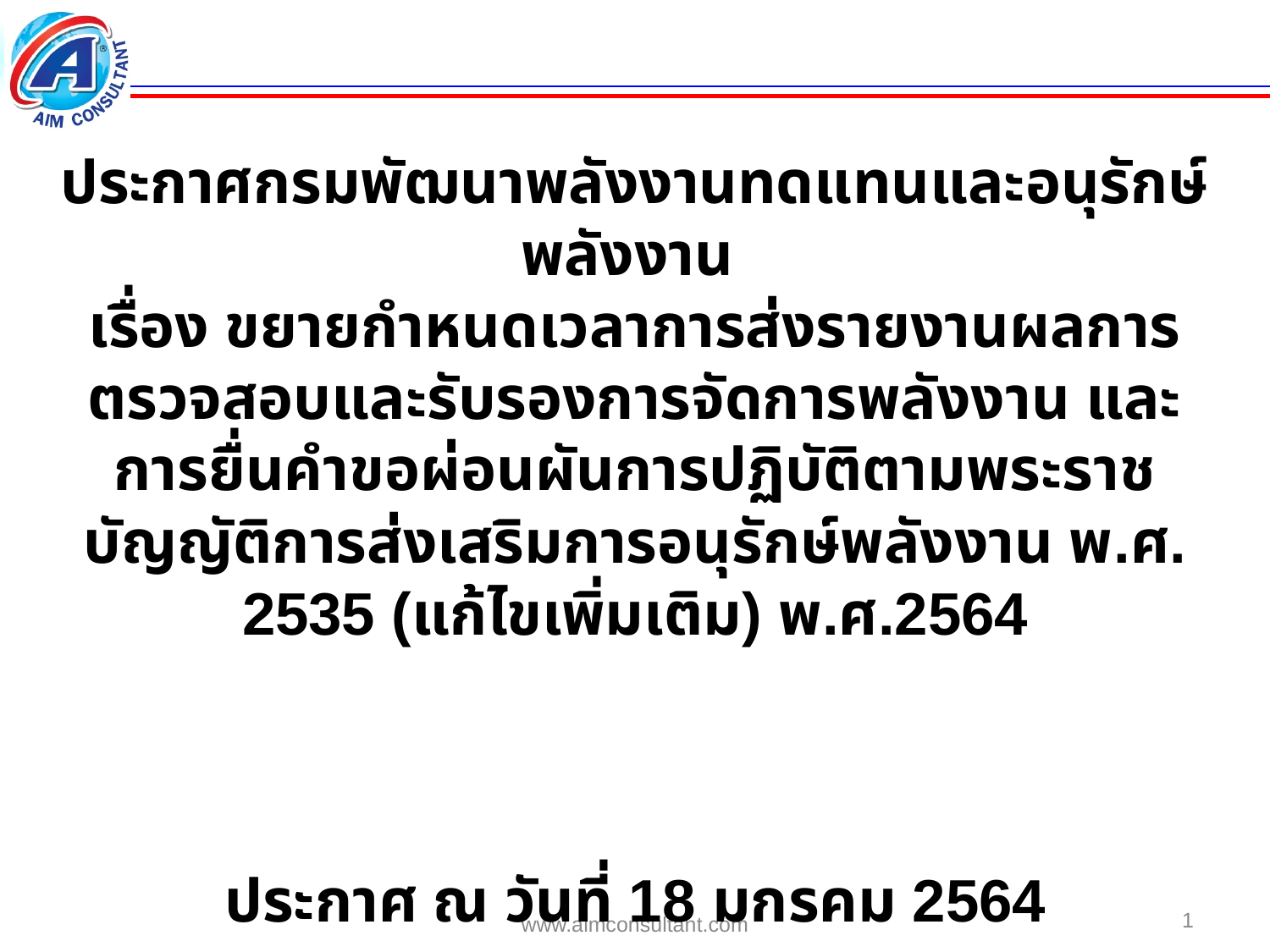

ประกาศกรมพัฒนาพลังงานทดแทนและอนุรักษ์พลังงาน
เรื่อง ขยายกำหนดเวลาการส่งรายงานผลการตรวจสอบและรับรองการจัดการพลังงาน และการยื่นคำขอผ่อนผันการปฏิบัติตามพระราชบัญญัติการส่งเสริมการอนุรักษ์พลังงาน พ.ศ. 2535 (แก้ไขเพิ่มเติม) พ.ศ.2564

ประกาศ ณ วันที่ 18 มกรคม 2564

1
www.aimconsultant.com